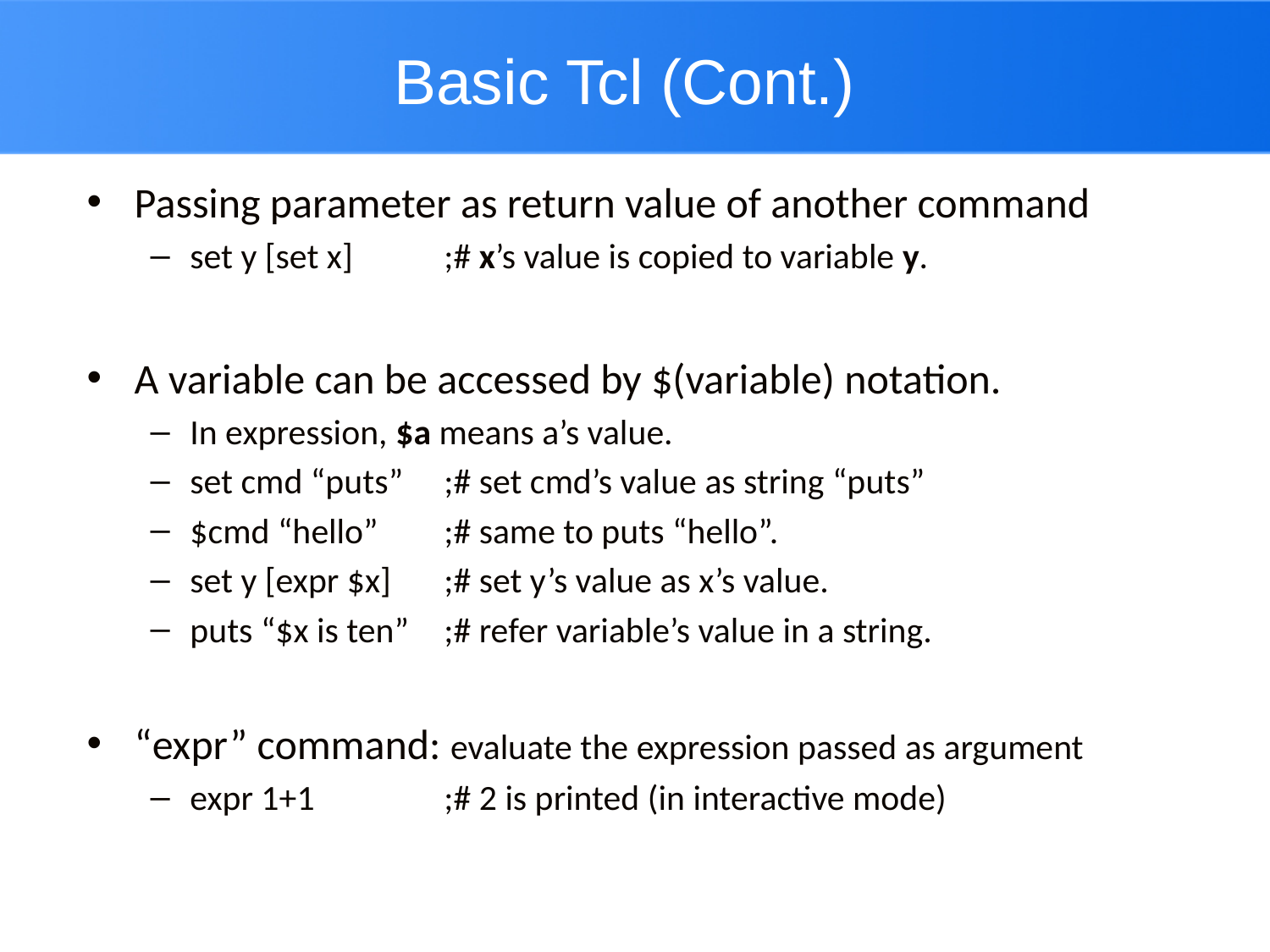

# Basic Tcl (Cont.)
Passing parameter as return value of another command
set y [set x]	;# x’s value is copied to variable y.

A variable can be accessed by $(variable) notation.
In expression, $a means a’s value.
set cmd “puts”	;# set cmd’s value as string “puts”
$cmd “hello”	;# same to puts “hello”.
set y [expr $x]	;# set y’s value as x’s value.
puts “$x is ten”	;# refer variable’s value in a string.

“expr” command: evaluate the expression passed as argument
expr 1+1		;# 2 is printed (in interactive mode)